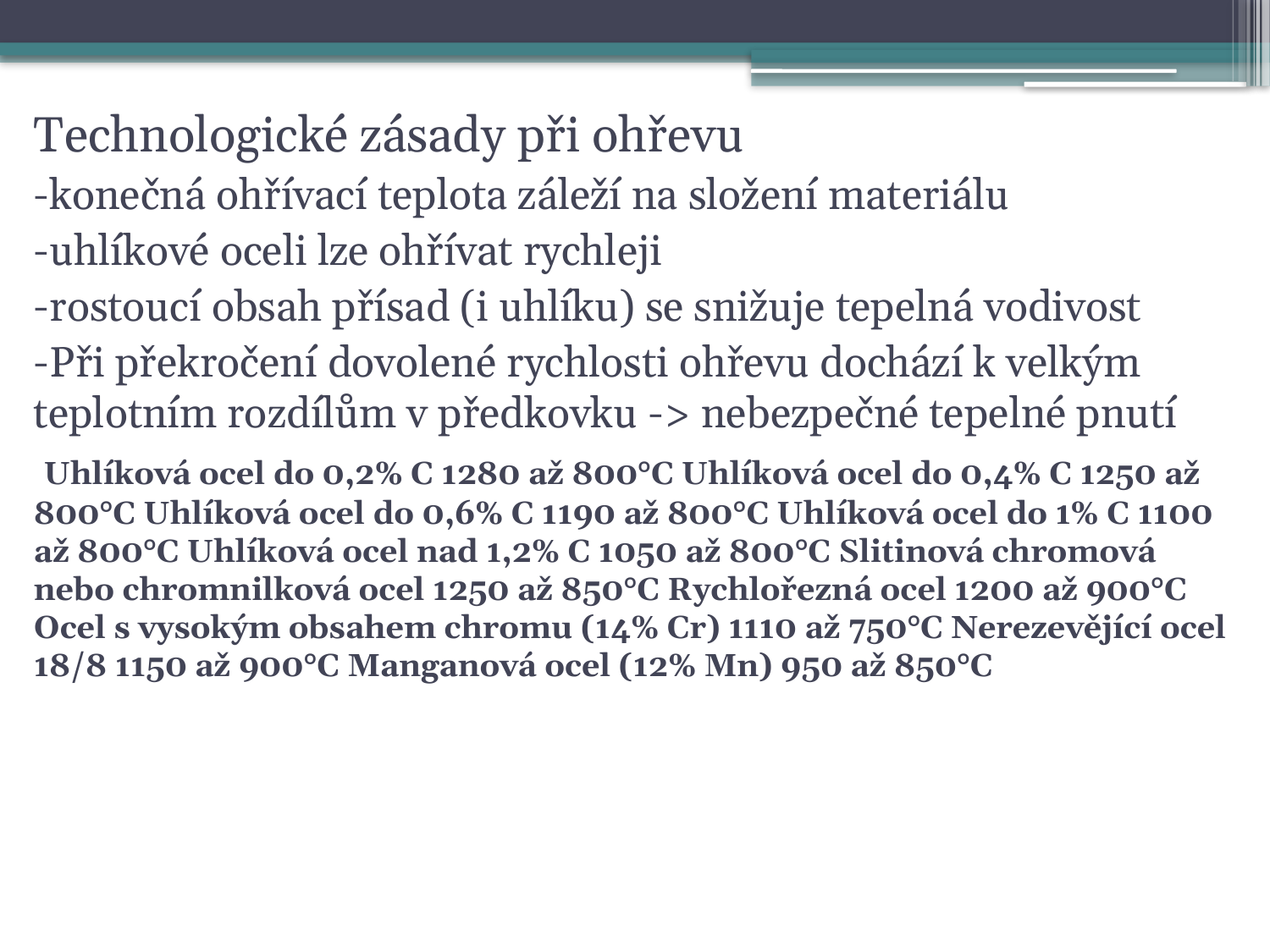

Technologické zásady při ohřevu
-konečná ohřívací teplota záleží na složení materiálu
-uhlíkové oceli lze ohřívat rychleji
-rostoucí obsah přísad (i uhlíku) se snižuje tepelná vodivost
-Při překročení dovolené rychlosti ohřevu dochází k velkým teplotním rozdílům v předkovku -> nebezpečné tepelné pnutí
 Uhlíková ocel do 0,2% C 1280 až 800°C Uhlíková ocel do 0,4% C 1250 až 800°C Uhlíková ocel do 0,6% C 1190 až 800°C Uhlíková ocel do 1% C 1100 až 800°C Uhlíková ocel nad 1,2% C 1050 až 800°C Slitinová chromová nebo chromnilková ocel 1250 až 850°C Rychlořezná ocel 1200 až 900°C Ocel s vysokým obsahem chromu (14% Cr) 1110 až 750°C Nerezevějící ocel 18/8 1150 až 900°C Manganová ocel (12% Mn) 950 až 850°C